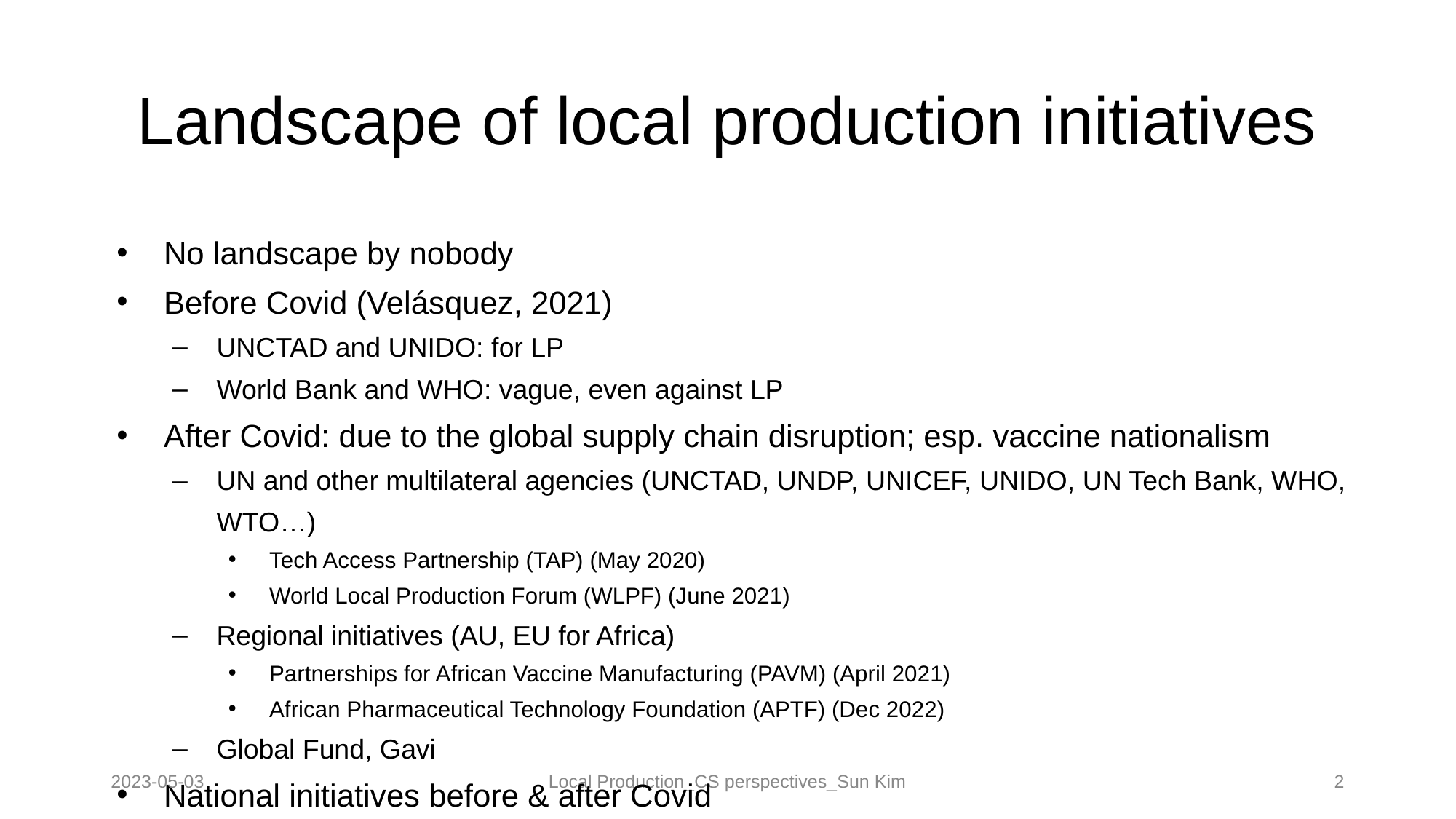

# Landscape of local production initiatives
No landscape by nobody
Before Covid (Velásquez, 2021)
UNCTAD and UNIDO: for LP
World Bank and WHO: vague, even against LP
After Covid: due to the global supply chain disruption; esp. vaccine nationalism
UN and other multilateral agencies (UNCTAD, UNDP, UNICEF, UNIDO, UN Tech Bank, WHO, WTO…)
Tech Access Partnership (TAP) (May 2020)
World Local Production Forum (WLPF) (June 2021)
Regional initiatives (AU, EU for Africa)
Partnerships for African Vaccine Manufacturing (PAVM) (April 2021)
African Pharmaceutical Technology Foundation (APTF) (Dec 2022)
Global Fund, Gavi
National initiatives before & after Covid
2023-05-03
Local Production_CS perspectives_Sun Kim
2